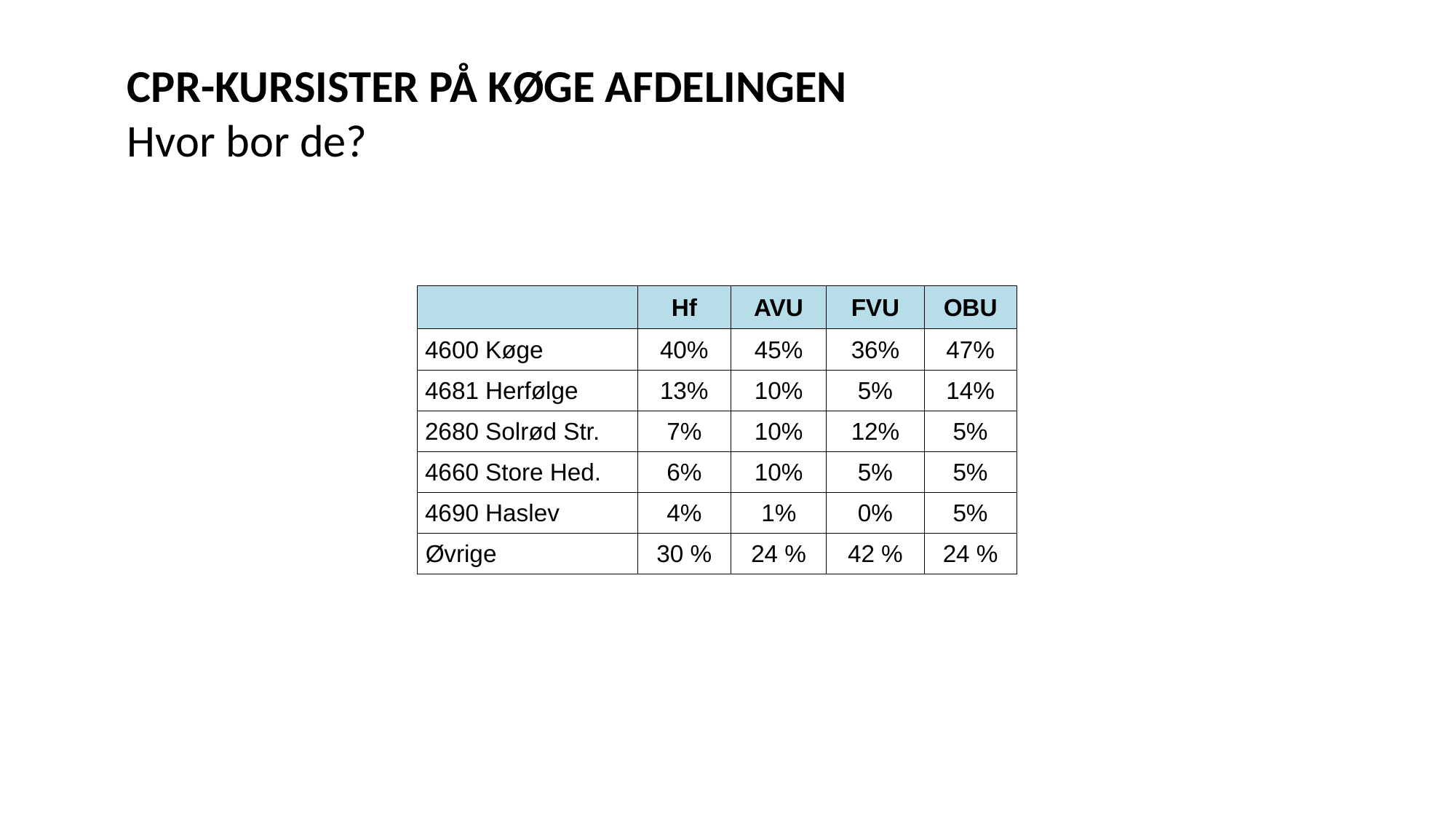

CPR-KURSISTER PÅ KØGE AFDELINGEN
Hvor bor de?
|  | Hf | AVU | FVU | OBU |
| --- | --- | --- | --- | --- |
| 4600 Køge | 40% | 45% | 36% | 47% |
| 4681 Herfølge | 13% | 10% | 5% | 14% |
| 2680 Solrød Str. | 7% | 10% | 12% | 5% |
| 4660 Store Hed. | 6% | 10% | 5% | 5% |
| 4690 Haslev | 4% | 1% | 0% | 5% |
| Øvrige | 30 % | 24 % | 42 % | 24 % |